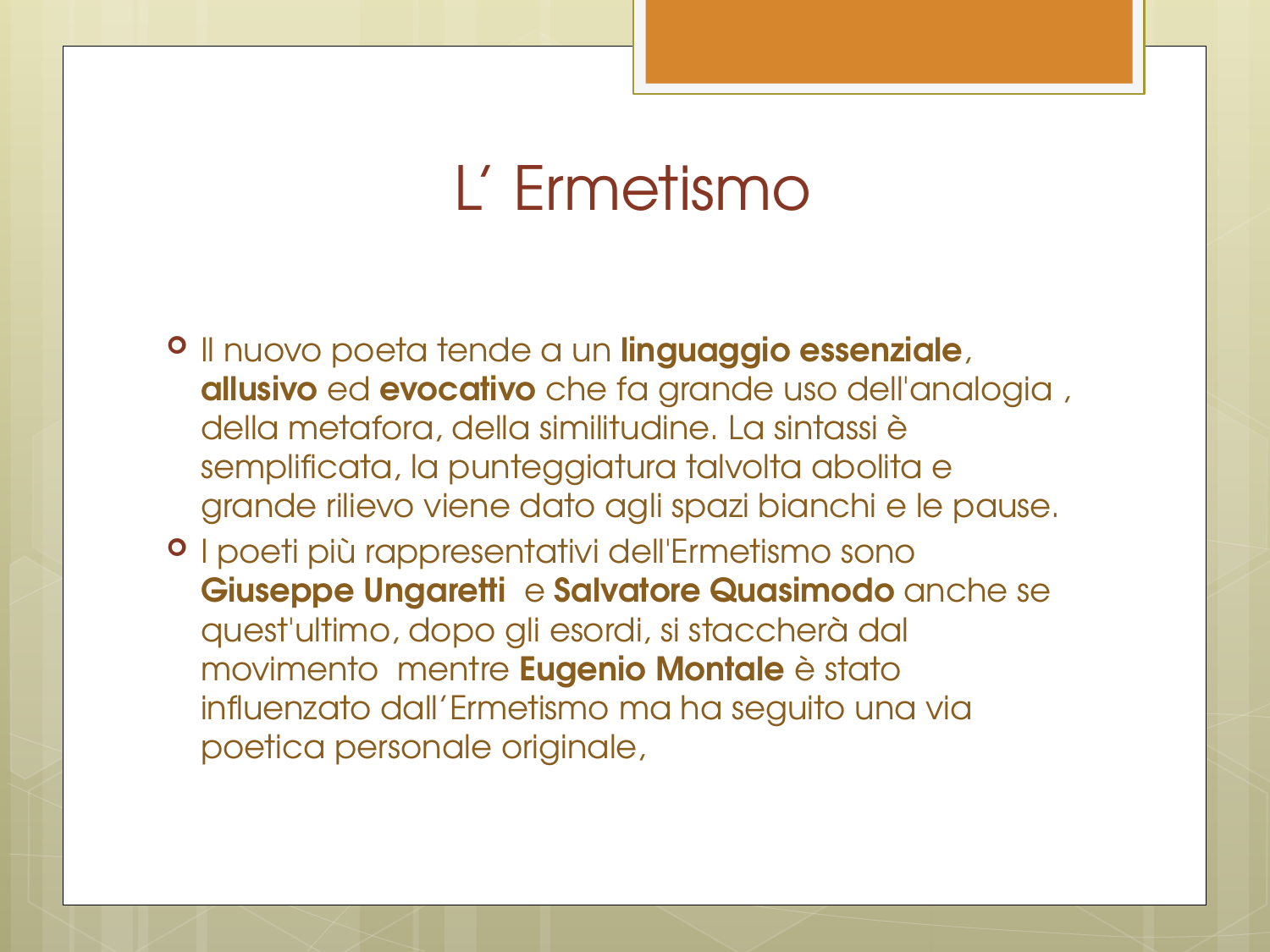

# L’ Ermetismo
Il nuovo poeta tende a un linguaggio essenziale, allusivo ed evocativo che fa grande uso dell'analogia , della metafora, della similitudine. La sintassi è semplificata, la punteggiatura talvolta abolita e grande rilievo viene dato agli spazi bianchi e le pause.
I poeti più rappresentativi dell'Ermetismo sono Giuseppe Ungaretti  e Salvatore Quasimodo anche se quest'ultimo, dopo gli esordi, si staccherà dal movimento  mentre Eugenio Montale è stato influenzato dall’Ermetismo ma ha seguito una via poetica personale originale,